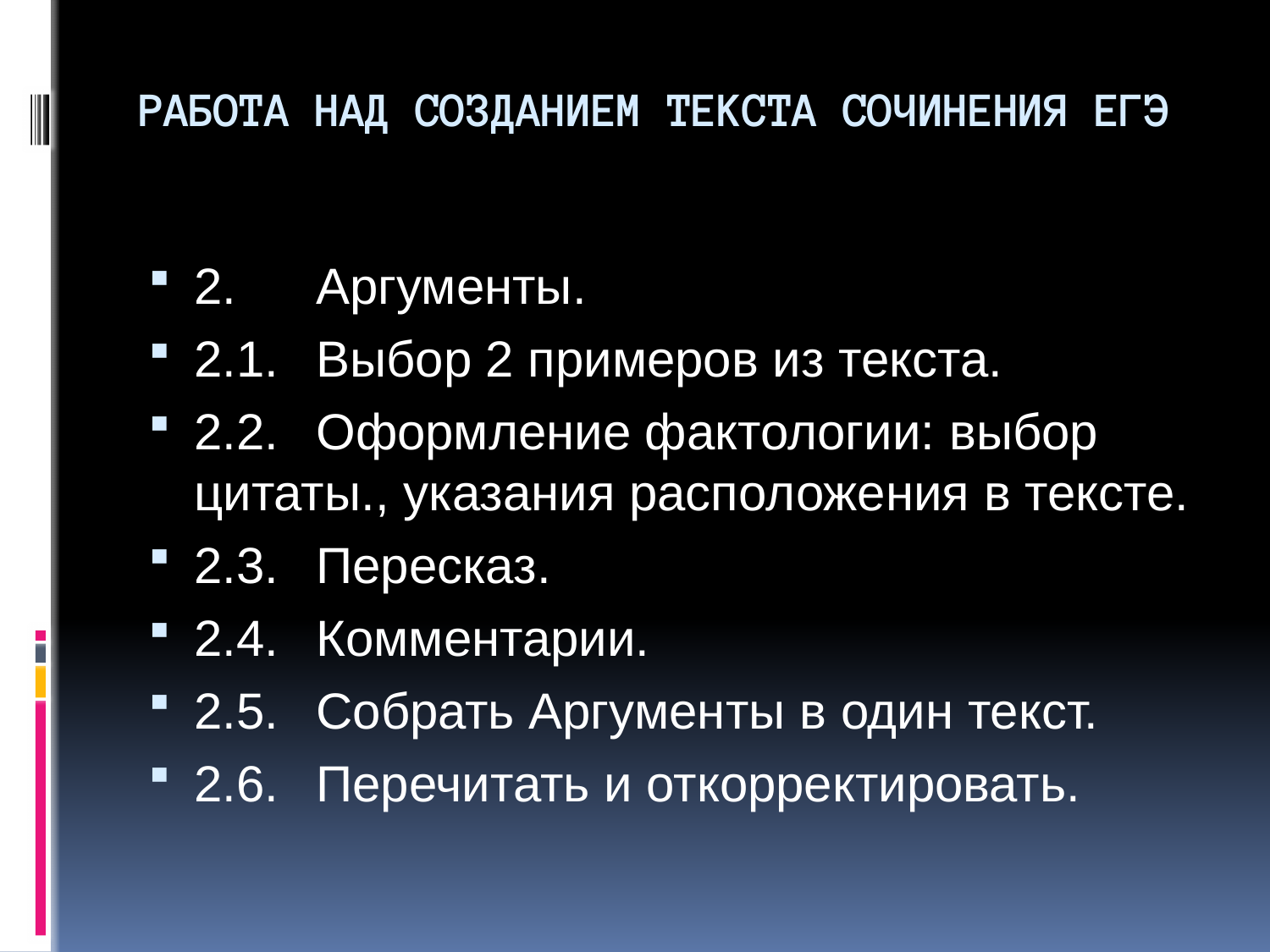

# РАБОТА НАД СОЗДАНИЕМ ТЕКСТА СОЧИНЕНИЯ ЕГЭ
2.	Аргументы.
2.1.	Выбор 2 примеров из текста.
2.2.	Оформление фактологии: выбор цитаты., указания расположения в тексте.
2.3.	Пересказ.
2.4.	Комментарии.
2.5.	Собрать Аргументы в один текст.
2.6.	Перечитать и откорректировать.